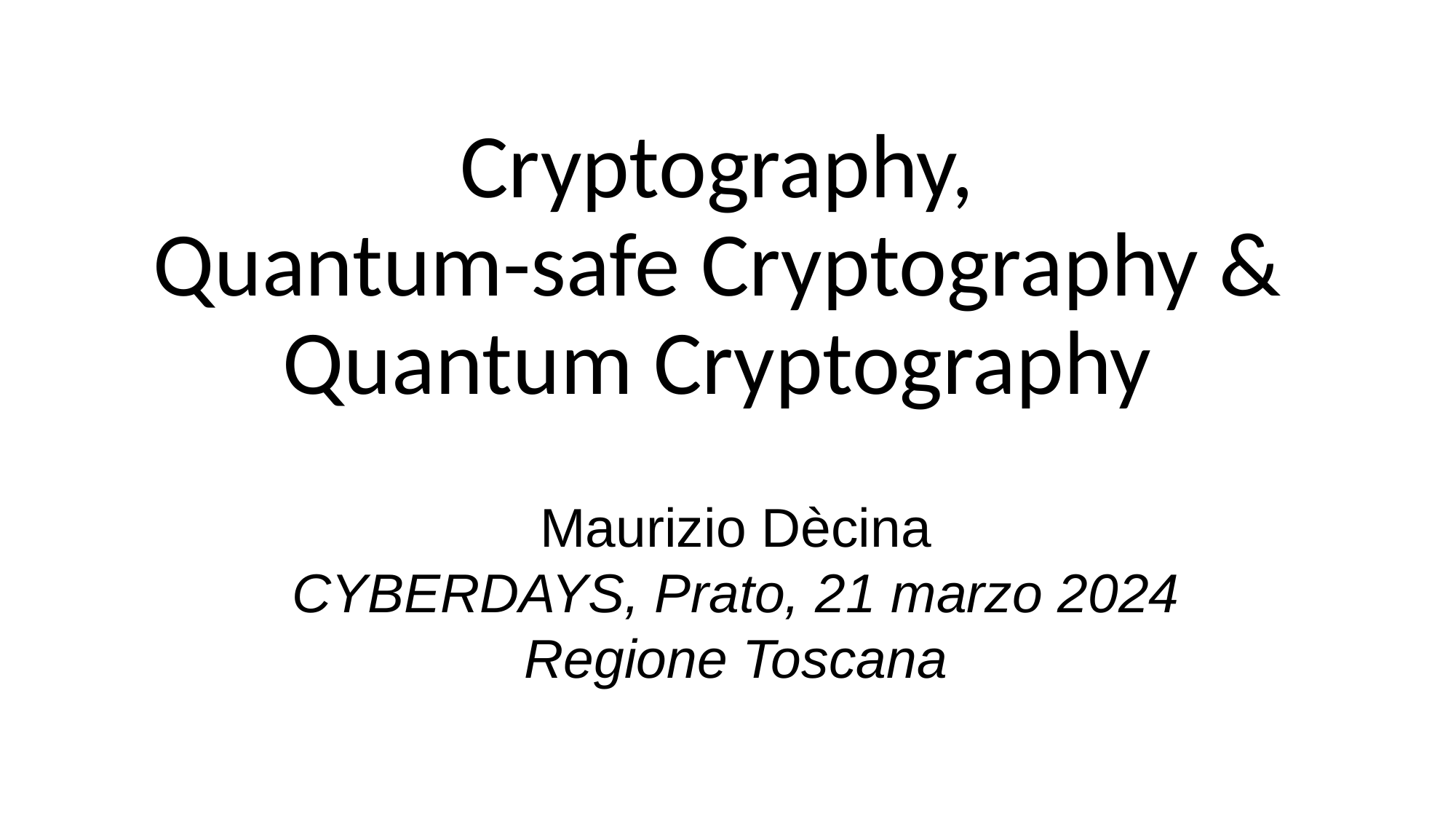

# Cryptography, Quantum-safe Cryptography & Quantum Cryptography
Maurizio Dècina
CYBERDAYS, Prato, 21 marzo 2024
Regione Toscana